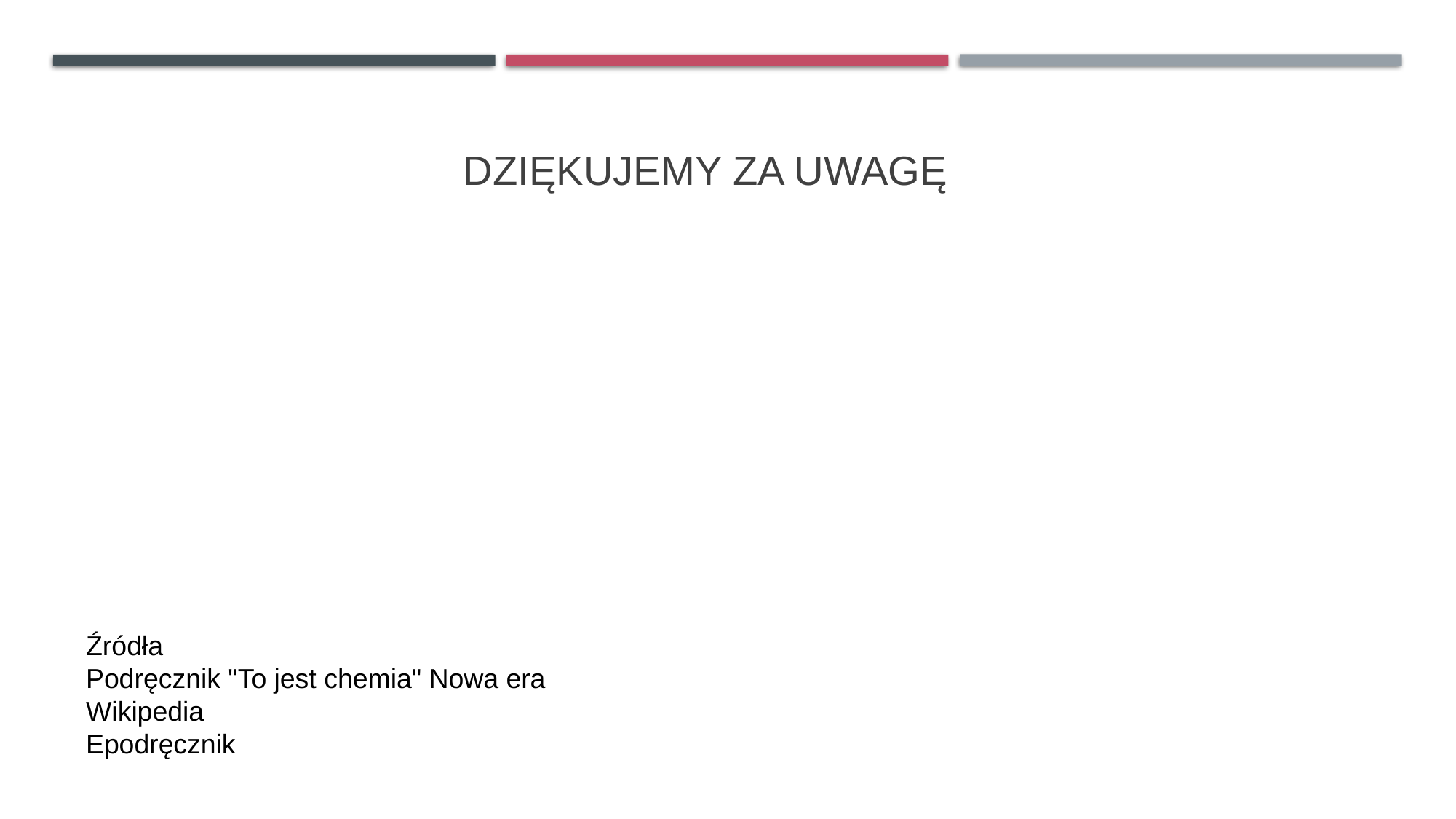

# Dziękujemy za uwagę
Źródła
Podręcznik "To jest chemia" Nowa era
Wikipedia
Epodręcznik